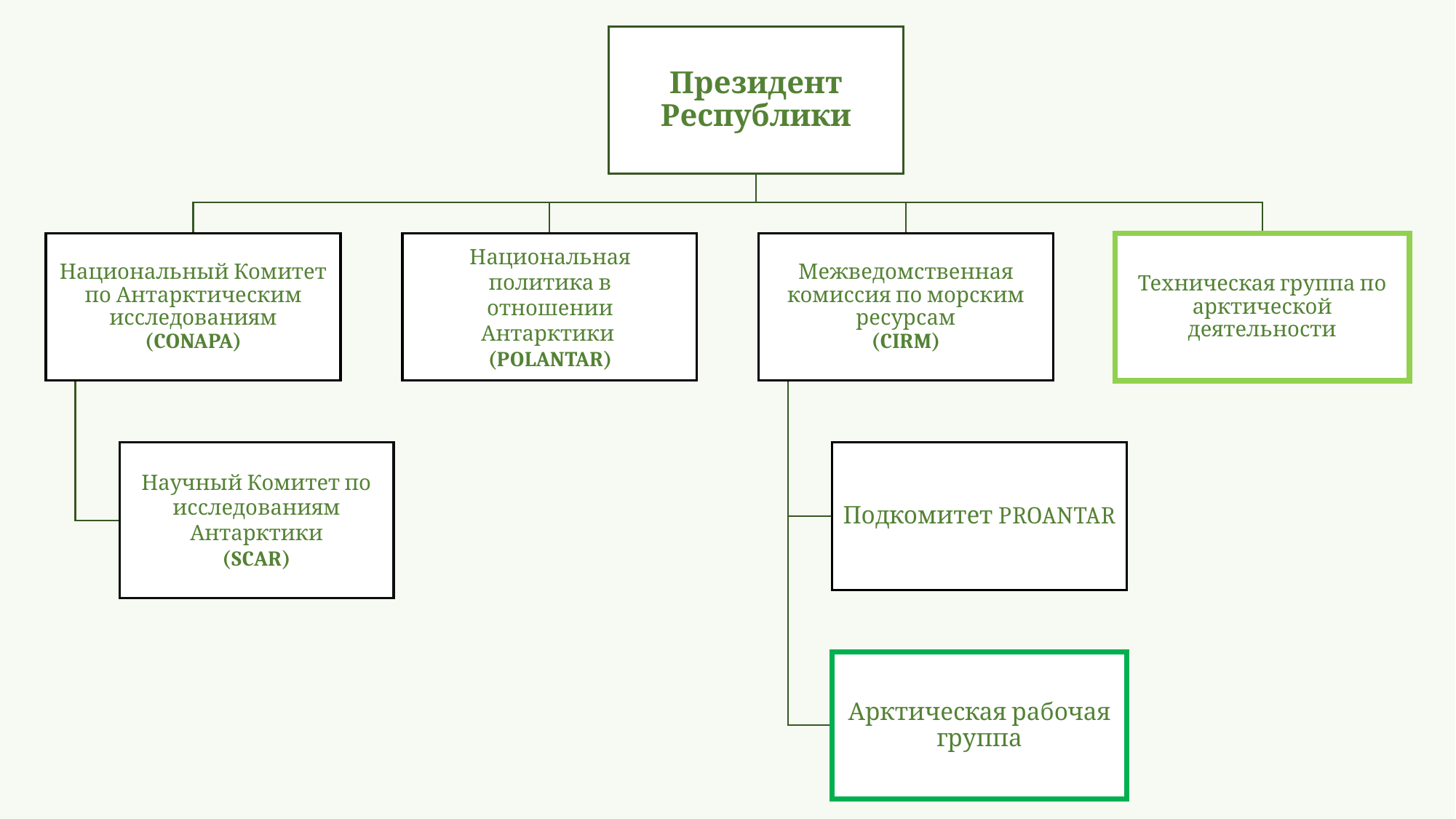

Президент Республики
Национальный Комитет по Антарктическим исследованиям
(CONAPA)

Межведомственная комиссия по морским ресурсам
(CIRM)
Подкомитет PROANTAR
Арктическая рабочая группа
Техническая группа по арктической деятельности
Национальная политика в отношении Антарктики
(POLANTAR)
Научный Комитет по исследованиям Антарктики
(SCAR)